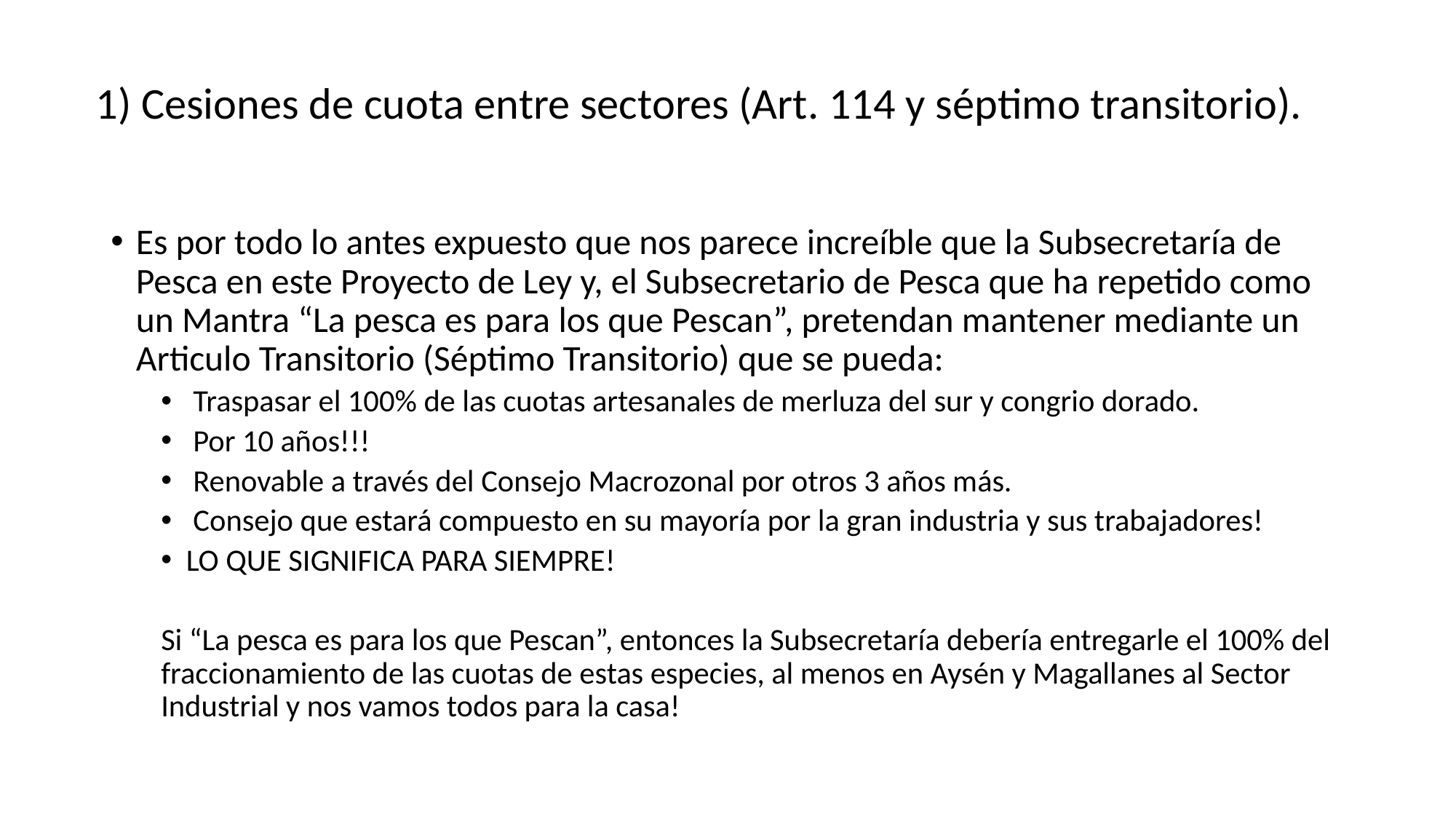

# 1) Cesiones de cuota entre sectores (Art. 114 y séptimo transitorio).
Es por todo lo antes expuesto que nos parece increíble que la Subsecretaría de Pesca en este Proyecto de Ley y, el Subsecretario de Pesca que ha repetido como un Mantra “La pesca es para los que Pescan”, pretendan mantener mediante un Articulo Transitorio (Séptimo Transitorio) que se pueda:
 Traspasar el 100% de las cuotas artesanales de merluza del sur y congrio dorado.
 Por 10 años!!!
 Renovable a través del Consejo Macrozonal por otros 3 años más.
 Consejo que estará compuesto en su mayoría por la gran industria y sus trabajadores!
LO QUE SIGNIFICA PARA SIEMPRE!

Si “La pesca es para los que Pescan”, entonces la Subsecretaría debería entregarle el 100% del fraccionamiento de las cuotas de estas especies, al menos en Aysén y Magallanes al Sector Industrial y nos vamos todos para la casa!